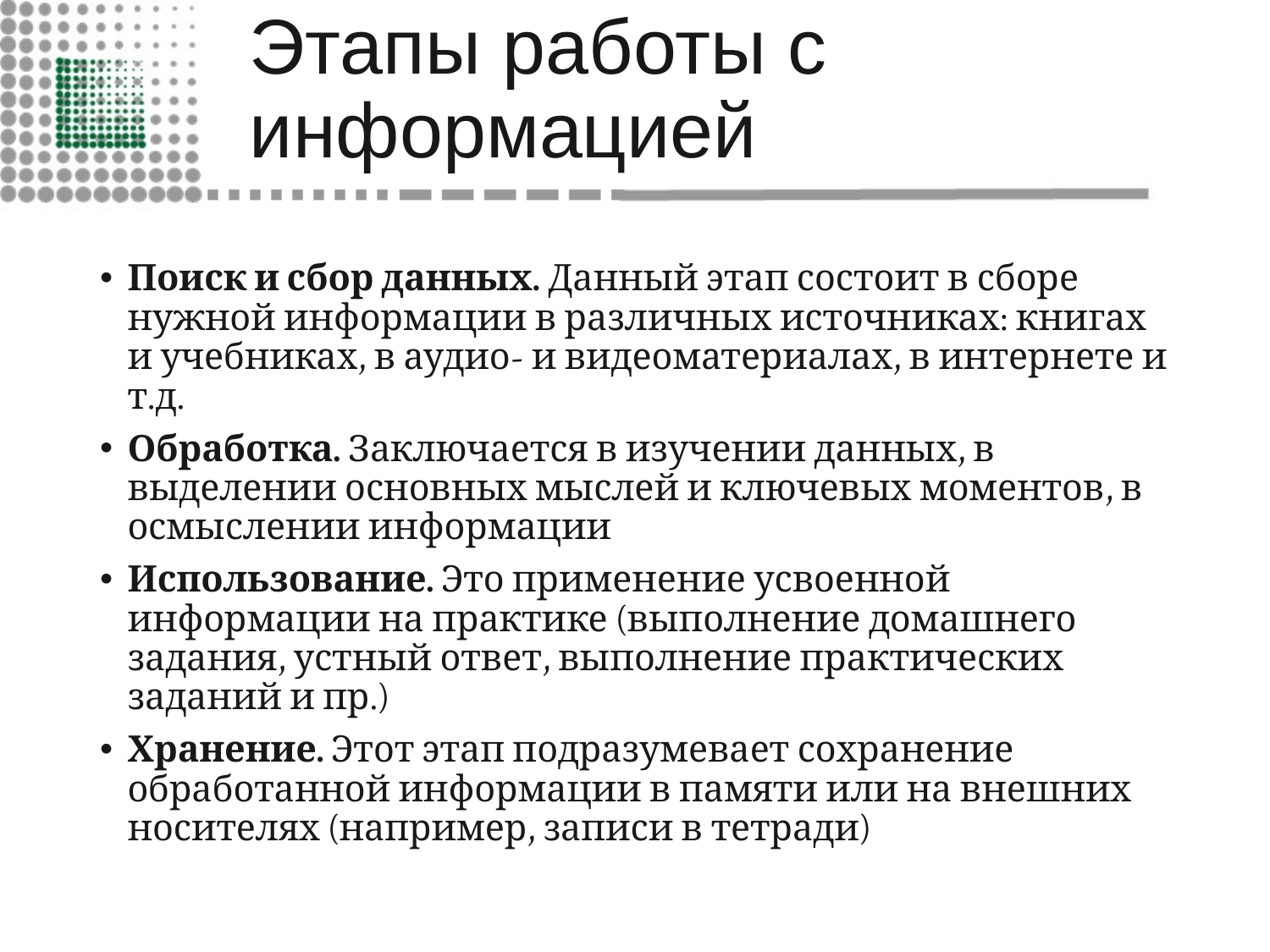

# Этапы работы с информацией
Поиск и сбор данных. Данный этап состоит в сборе нужной информации в различных источниках: книгах и учебниках, в аудио- и видеоматериалах, в интернете и т.д.
Обработка. Заключается в изучении данных, в выделении основных мыслей и ключевых моментов, в осмыслении информации
Использование. Это применение усвоенной информации на практике (выполнение домашнего задания, устный ответ, выполнение практических заданий и пр.)
Хранение. Этот этап подразумевает сохранение обработанной информации в памяти или на внешних носителях (например, записи в тетради)